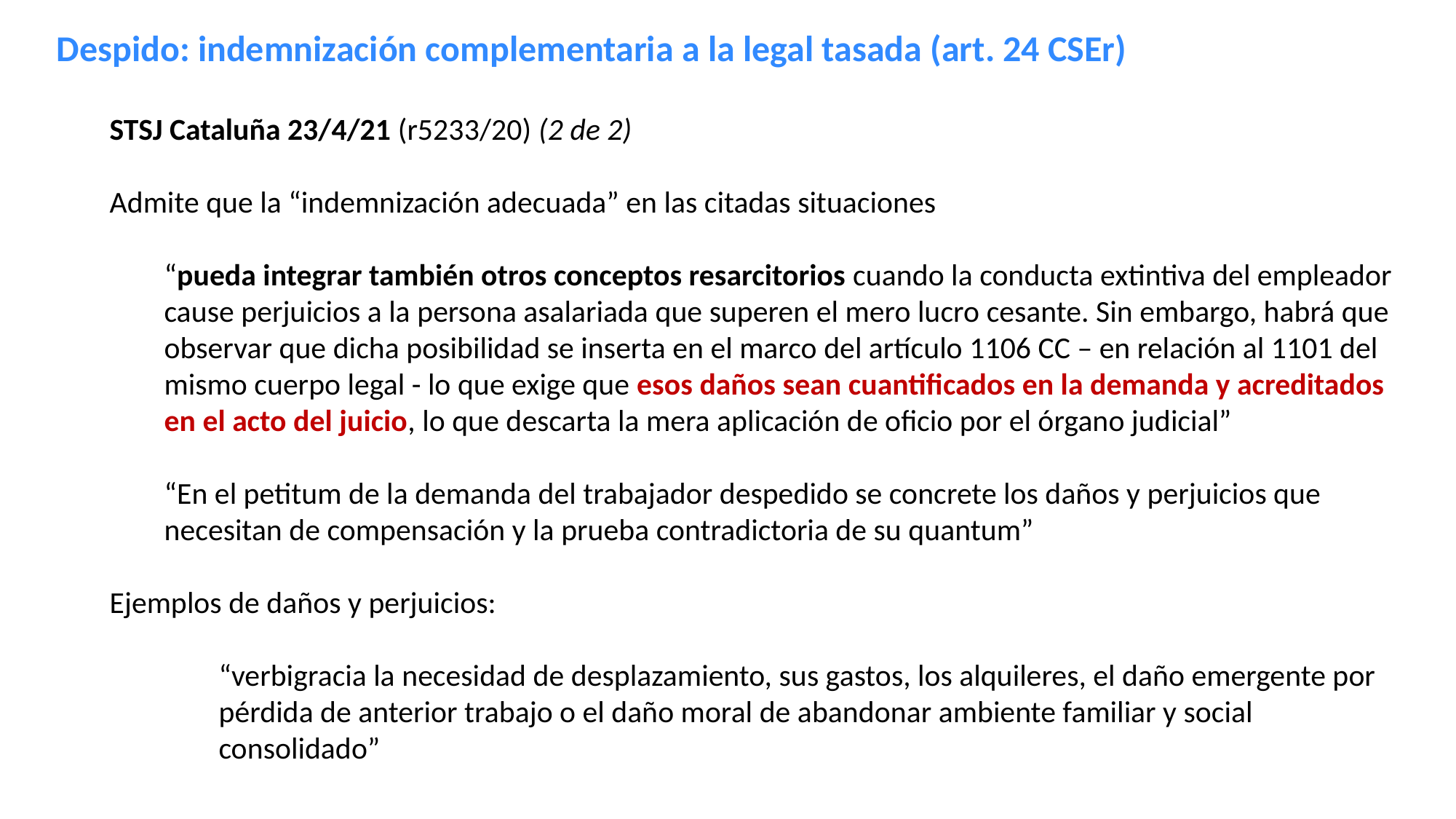

Despido: indemnización complementaria a la legal tasada (art. 24 CSEr)
STSJ Cataluña 23/4/21 (r5233/20) (2 de 2)

Admite que la “indemnización adecuada” en las citadas situaciones

“pueda integrar también otros conceptos resarcitorios cuando la conducta extintiva del empleador cause perjuicios a la persona asalariada que superen el mero lucro cesante. Sin embargo, habrá que observar que dicha posibilidad se inserta en el marco del artículo 1106 CC – en relación al 1101 del mismo cuerpo legal - lo que exige que esos daños sean cuantificados en la demanda y acreditados en el acto del juicio, lo que descarta la mera aplicación de oficio por el órgano judicial”

“En el petitum de la demanda del trabajador despedido se concrete los daños y perjuicios que necesitan de compensación y la prueba contradictoria de su quantum”

Ejemplos de daños y perjuicios:

“verbigracia la necesidad de desplazamiento, sus gastos, los alquileres, el daño emergente por pérdida de anterior trabajo o el daño moral de abandonar ambiente familiar y social consolidado”